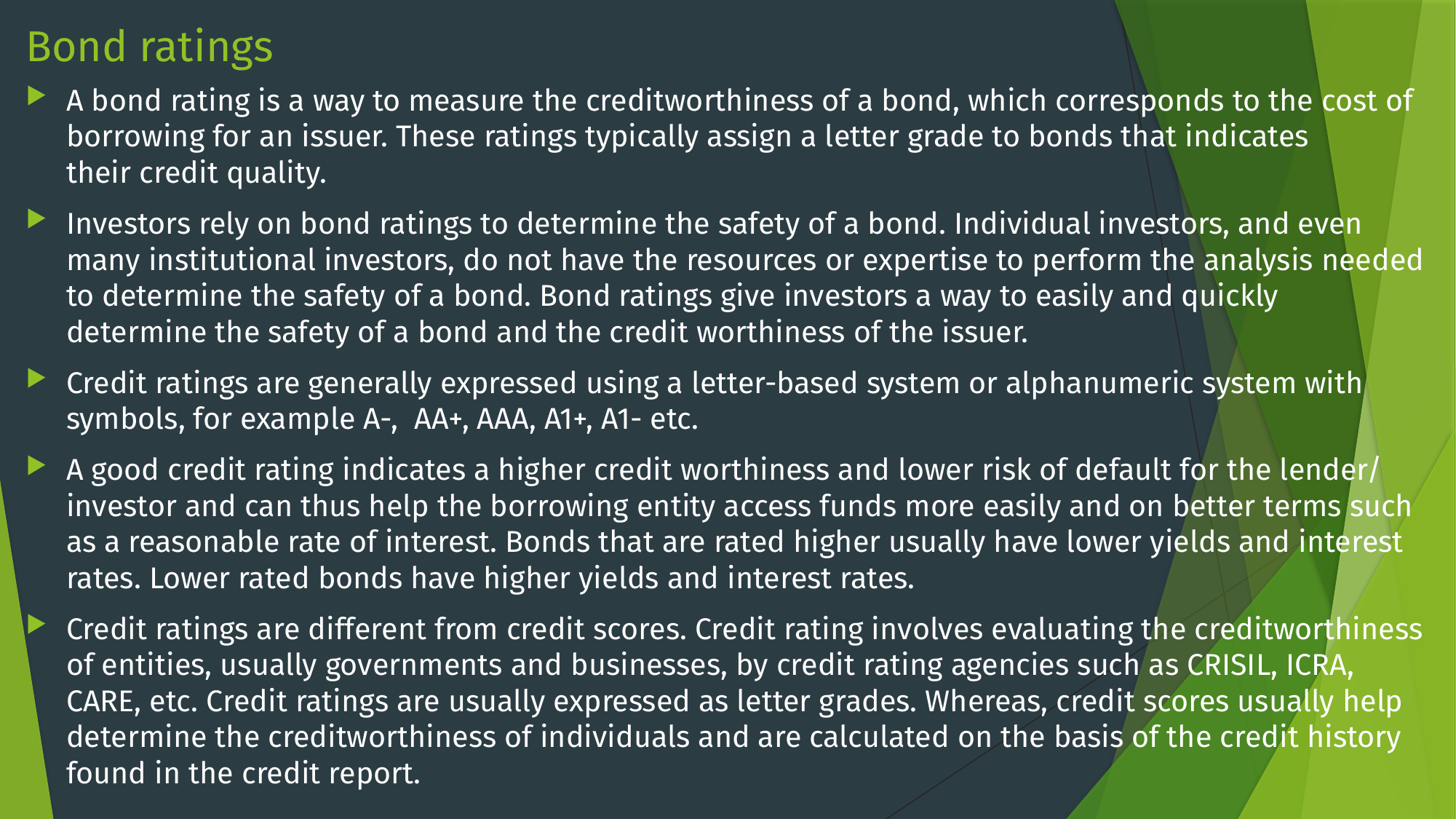

# Bond ratings
A bond rating is a way to measure the creditworthiness of a bond, which corresponds to the cost of borrowing for an issuer. These ratings typically assign a letter grade to bonds that indicates their credit quality.
Investors rely on bond ratings to determine the safety of a bond. Individual investors, and even many institutional investors, do not have the resources or expertise to perform the analysis needed to determine the safety of a bond. Bond ratings give investors a way to easily and quickly determine the safety of a bond and the credit worthiness of the issuer.
Credit ratings are generally expressed using a letter-based system or alphanumeric system with symbols, for example A-,  AA+, AAA, A1+, A1- etc.
A good credit rating indicates a higher credit worthiness and lower risk of default for the lender/ investor and can thus help the borrowing entity access funds more easily and on better terms such as a reasonable rate of interest. Bonds that are rated higher usually have lower yields and interest rates. Lower rated bonds have higher yields and interest rates.
Credit ratings are different from credit scores. Credit rating involves evaluating the creditworthiness of entities, usually governments and businesses, by credit rating agencies such as CRISIL, ICRA, CARE, etc. Credit ratings are usually expressed as letter grades. Whereas, credit scores usually help determine the creditworthiness of individuals and are calculated on the basis of the credit history found in the credit report.